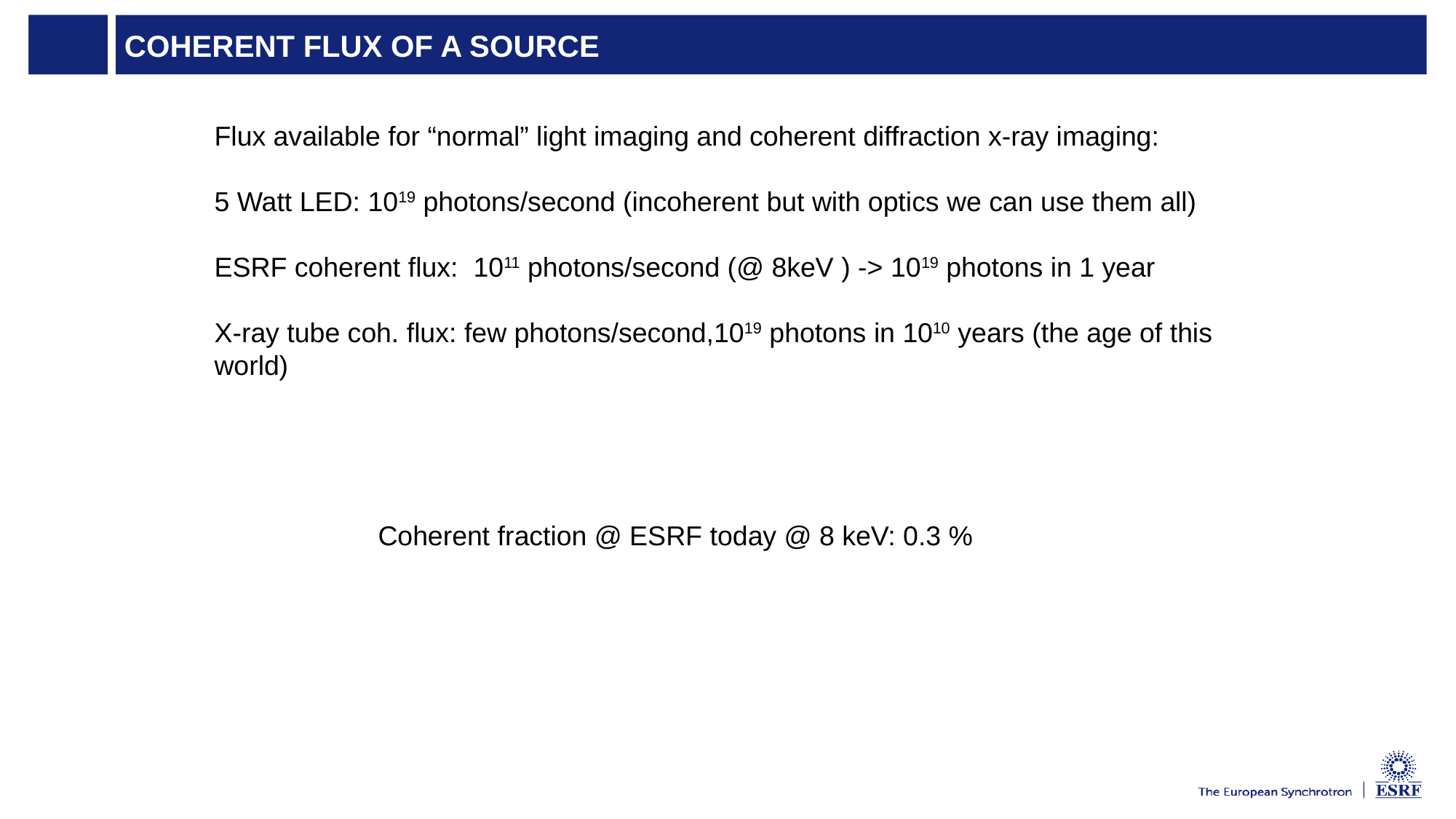

# Coherent flux of a source
Flux available for “normal” light imaging and coherent diffraction x-ray imaging:

5 Watt LED: 1019 photons/second (incoherent but with optics we can use them all)

ESRF coherent flux:  1011 photons/second (@ 8keV ) -> 1019 photons in 1 year

X-ray tube coh. flux: few photons/second,1019 photons in 1010 years (the age of this world)
Coherent fraction @ ESRF today @ 8 keV: 0.3 %